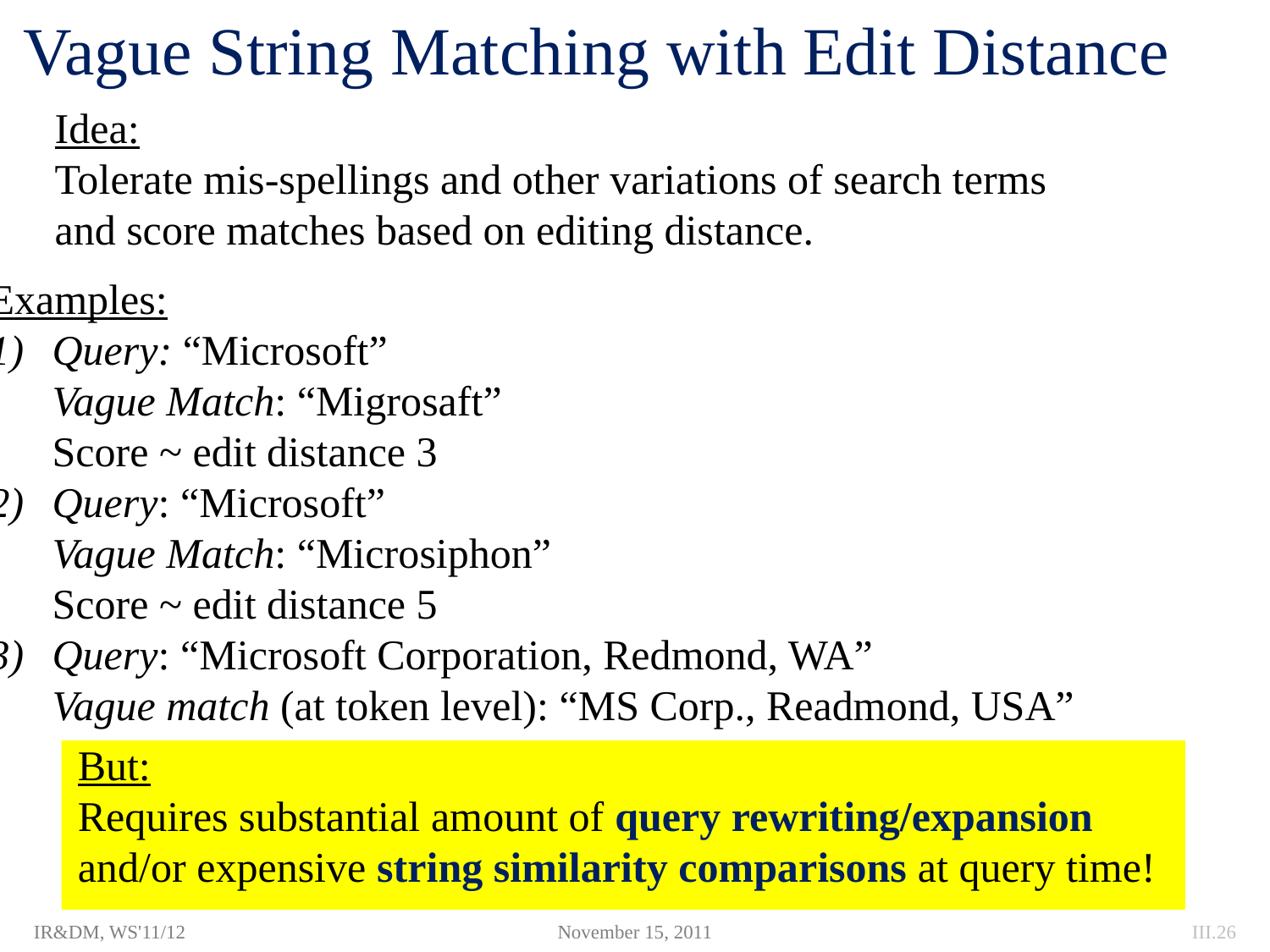

# Vague String Matching with Edit Distance
Idea:
Tolerate mis-spellings and other variations of search terms
and score matches based on editing distance.
Examples:
1) 	Query: “Microsoft”
     	Vague Match: “Migrosaft”
     	Score ~ edit distance 3
Query: “Microsoft”
	Vague Match: “Microsiphon”
	Score ~ edit distance 5
3)	Query: “Microsoft Corporation, Redmond, WA”
 	Vague match (at token level): “MS Corp., Readmond, USA”
But:
Requires substantial amount of query rewriting/expansion
and/or expensive string similarity comparisons at query time!

IR&DM, WS'11/12
November 15, 2011
III.26